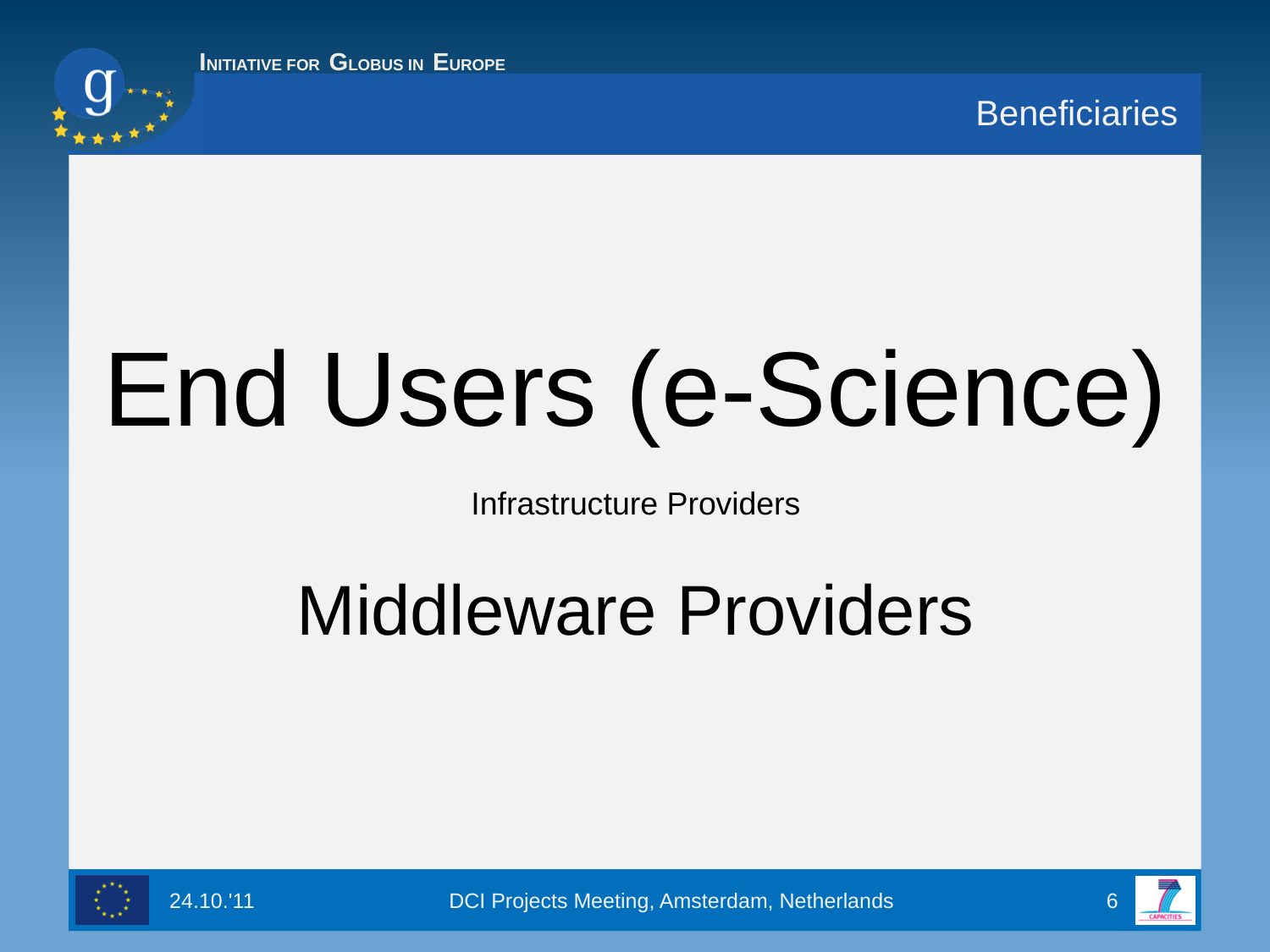

# Beneficiaries

End Users (e-Science)

Infrastructure Providers

Middleware Providers
DCI Projects Meeting, Amsterdam, Netherlands
6
24.10.'11